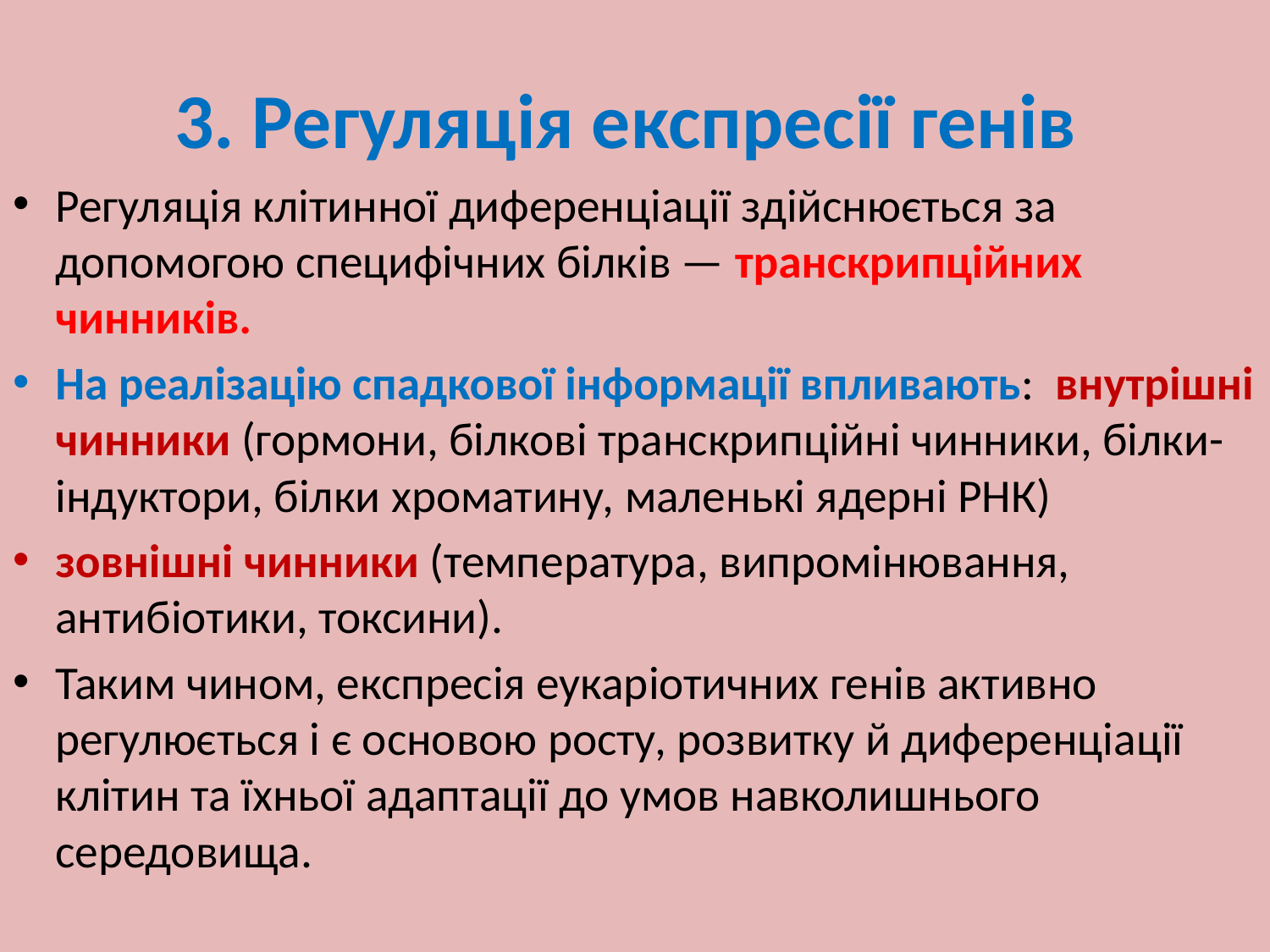

# 3. Регуляція експресії генів
Регуляція клітинної диференціації здійснюється за допомогою специфічних білків — транскрипційних чинників.
На реалізацію спадкової інформації впливають:  внутрішні чинники (гормони, білкові транскрипційні чинники, білки-індуктори, білки хроматину, маленькі ядерні РНК)
зовнішні чинники (температура, випромінювання, антибіотики, токсини).
Таким чином, експресія еукаріотичних генів активно регулюється і є основою росту, розвитку й диференціації клітин та їхньої адаптації до умов навколишнього середовища.